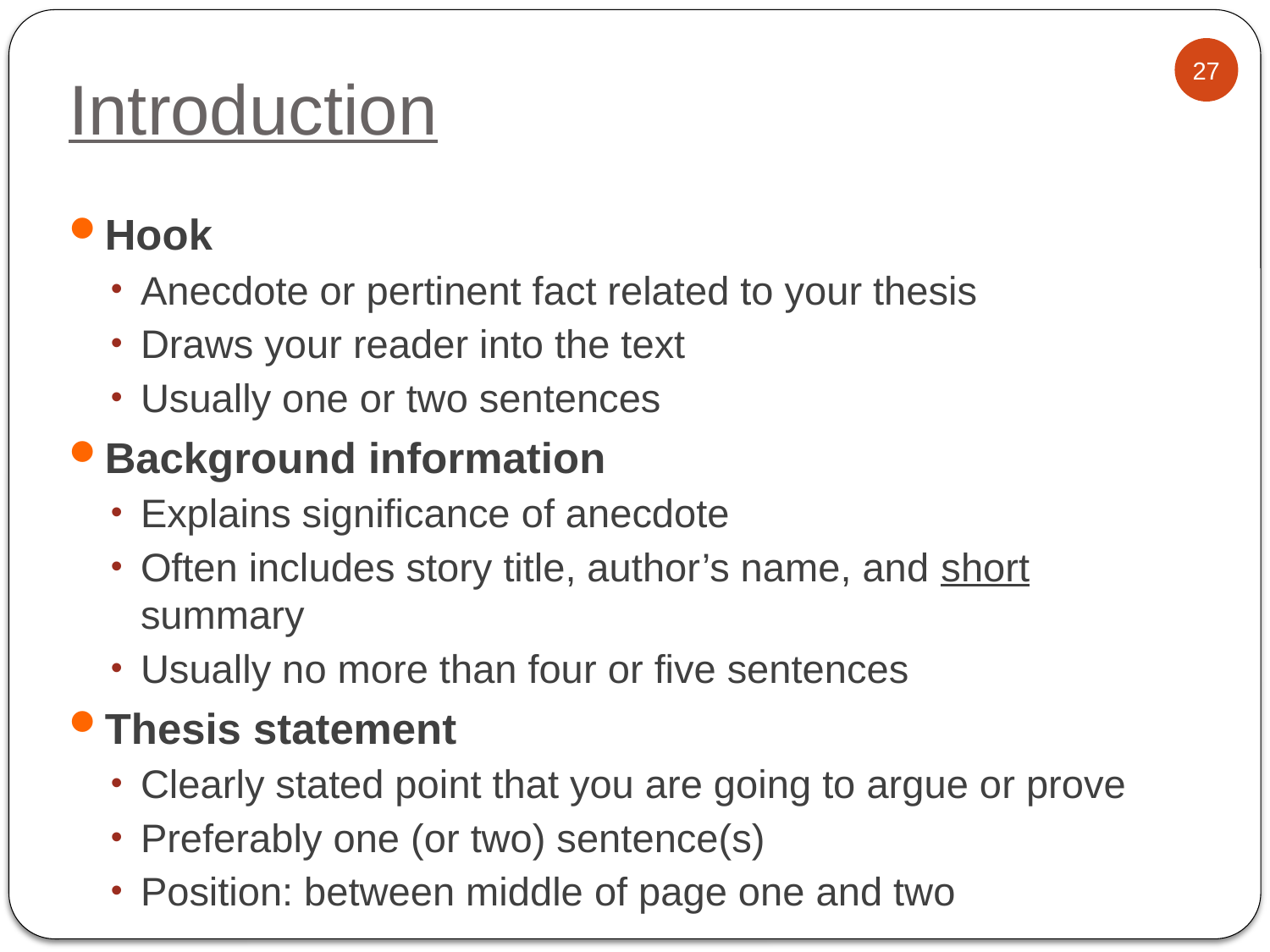

# Introduction
27
Hook
Anecdote or pertinent fact related to your thesis
Draws your reader into the text
Usually one or two sentences
Background information
Explains significance of anecdote
Often includes story title, author’s name, and short summary
Usually no more than four or five sentences
Thesis statement
Clearly stated point that you are going to argue or prove
Preferably one (or two) sentence(s)
Position: between middle of page one and two